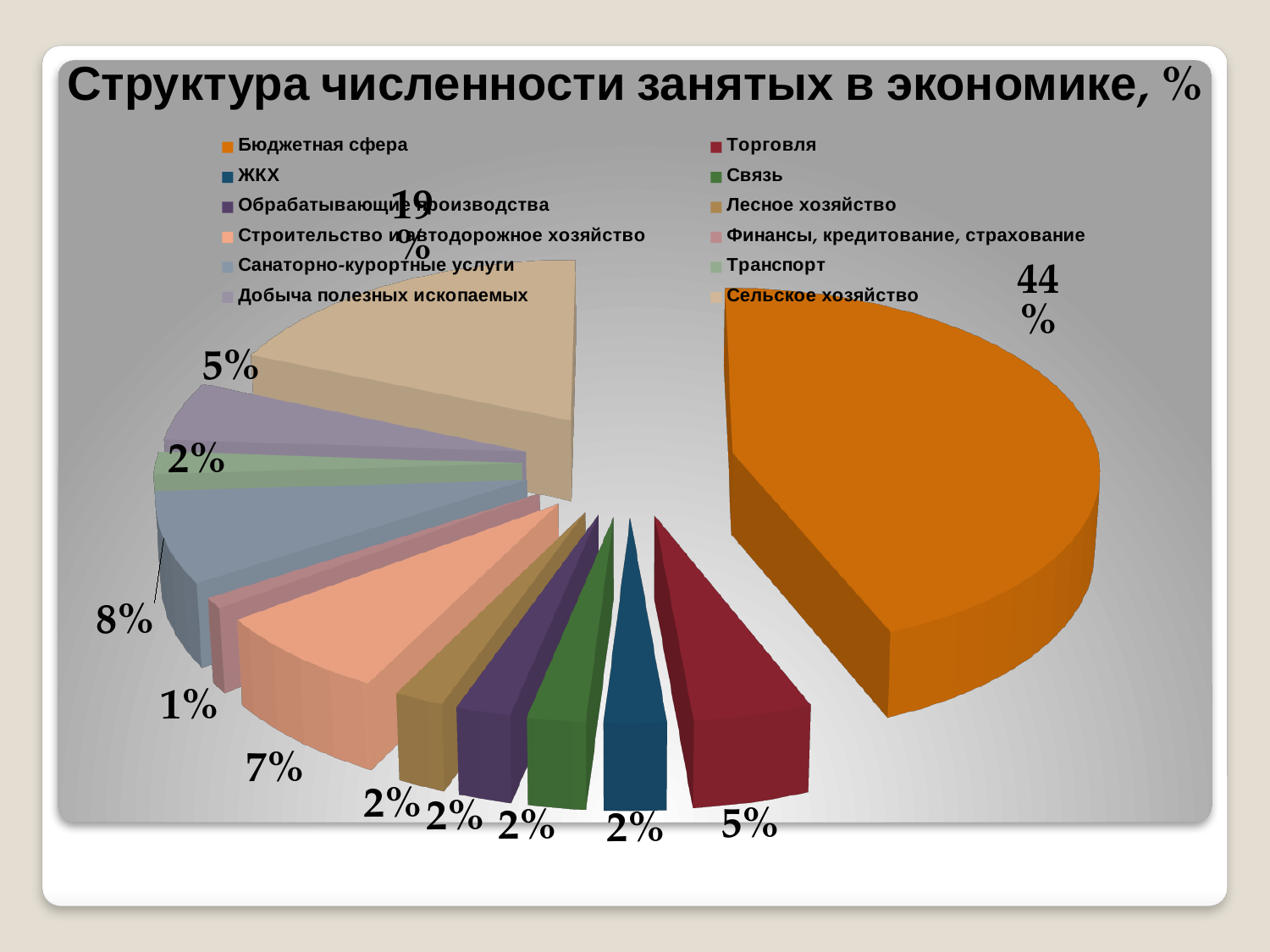

Структура численности занятых в экономике, %

[unsupported chart]